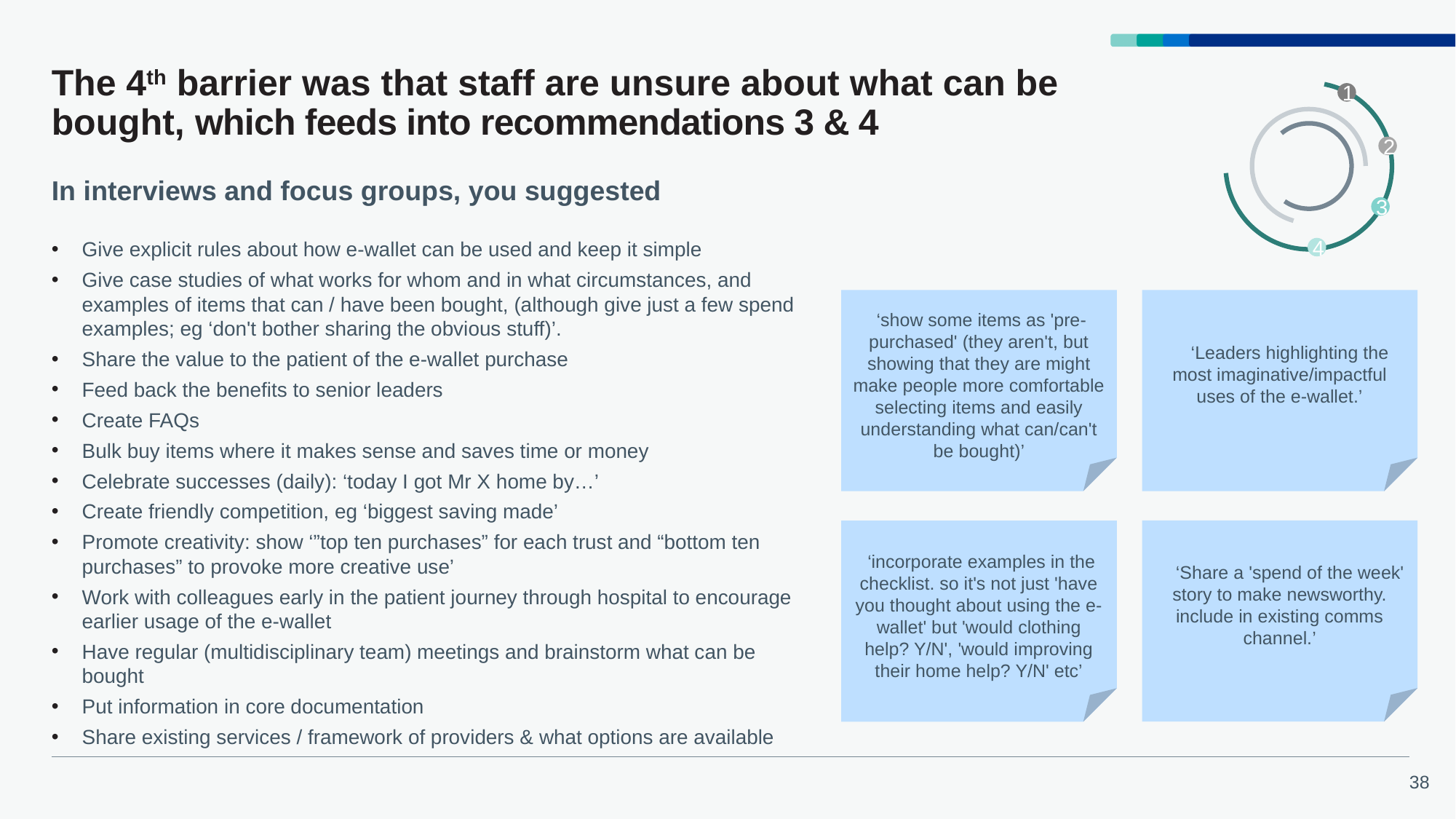

# The 4th barrier was that staff are unsure about what can be bought, which feeds into recommendations 3 & 4

1

2
3
4
In interviews and focus groups, you suggested
Give explicit rules about how e-wallet can be used and keep it simple
Give case studies of what works for whom and in what circumstances, and examples of items that can / have been bought, (although give just a few spend examples; eg ‘don't bother sharing the obvious stuff)’.
Share the value to the patient of the e-wallet purchase
Feed back the benefits to senior leaders
Create FAQs
Bulk buy items where it makes sense and saves time or money
Celebrate successes (daily): ‘today I got Mr X home by…’
Create friendly competition, eg ‘biggest saving made’
Promote creativity: show ‘”top ten purchases” for each trust and “bottom ten purchases” to provoke more creative use’
Work with colleagues early in the patient journey through hospital to encourage earlier usage of the e-wallet
Have regular (multidisciplinary team) meetings and brainstorm what can be bought
Put information in core documentation
Share existing services / framework of providers & what options are available

 ‘show some items as 'pre-purchased' (they aren't, but showing that they are might make people more comfortable selecting items and easily understanding what can/can't be bought)’
    ‘Leaders highlighting the most imaginative/impactful uses of the e-wallet.’
    ‘Share a 'spend of the week' story to make newsworthy. include in existing comms channel.’

 ‘incorporate examples in the checklist. so it's not just 'have you thought about using the e-wallet' but 'would clothing help? Y/N', 'would improving their home help? Y/N' etc’